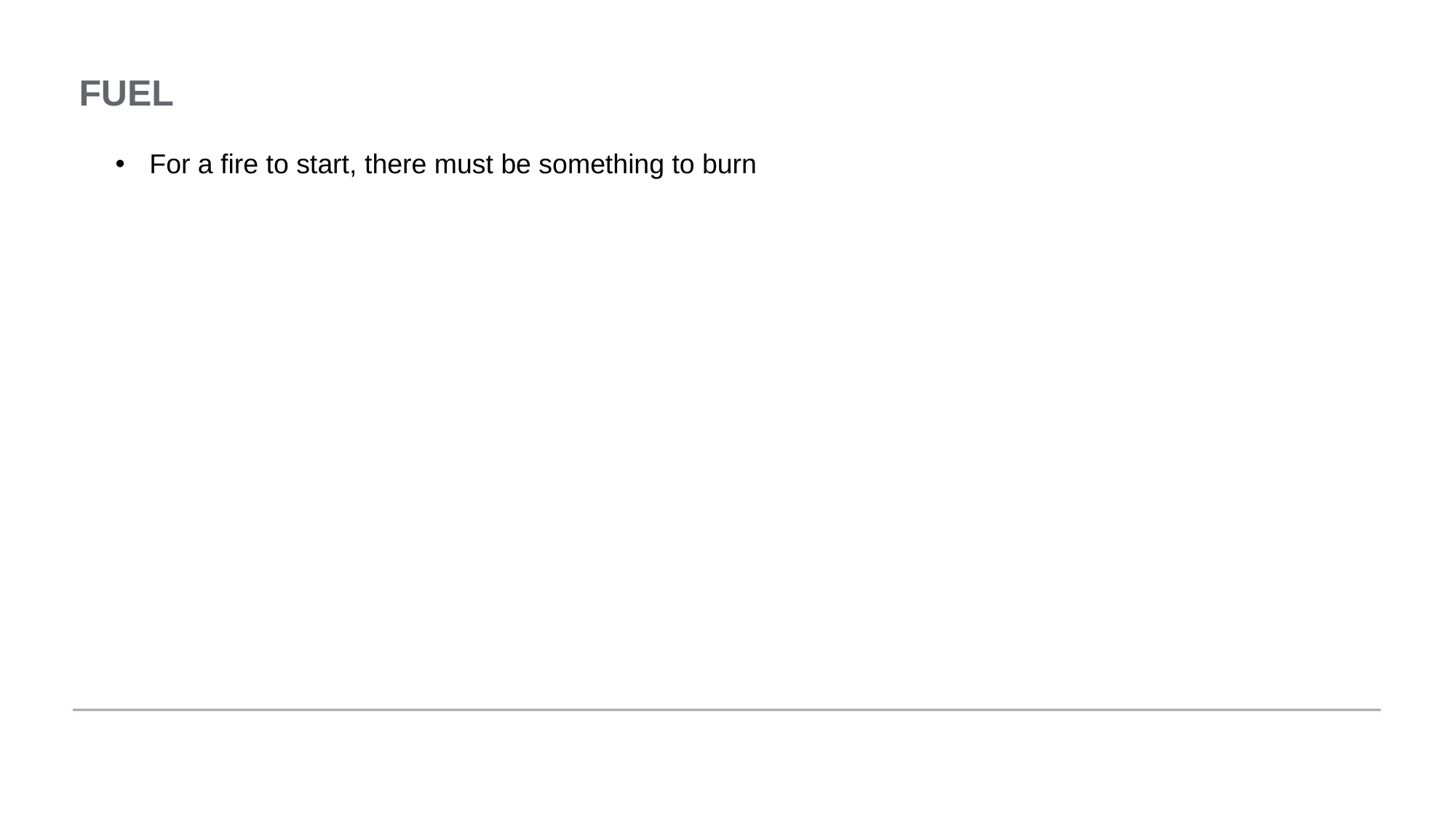

FUEL
For a fire to start, there must be something to burn